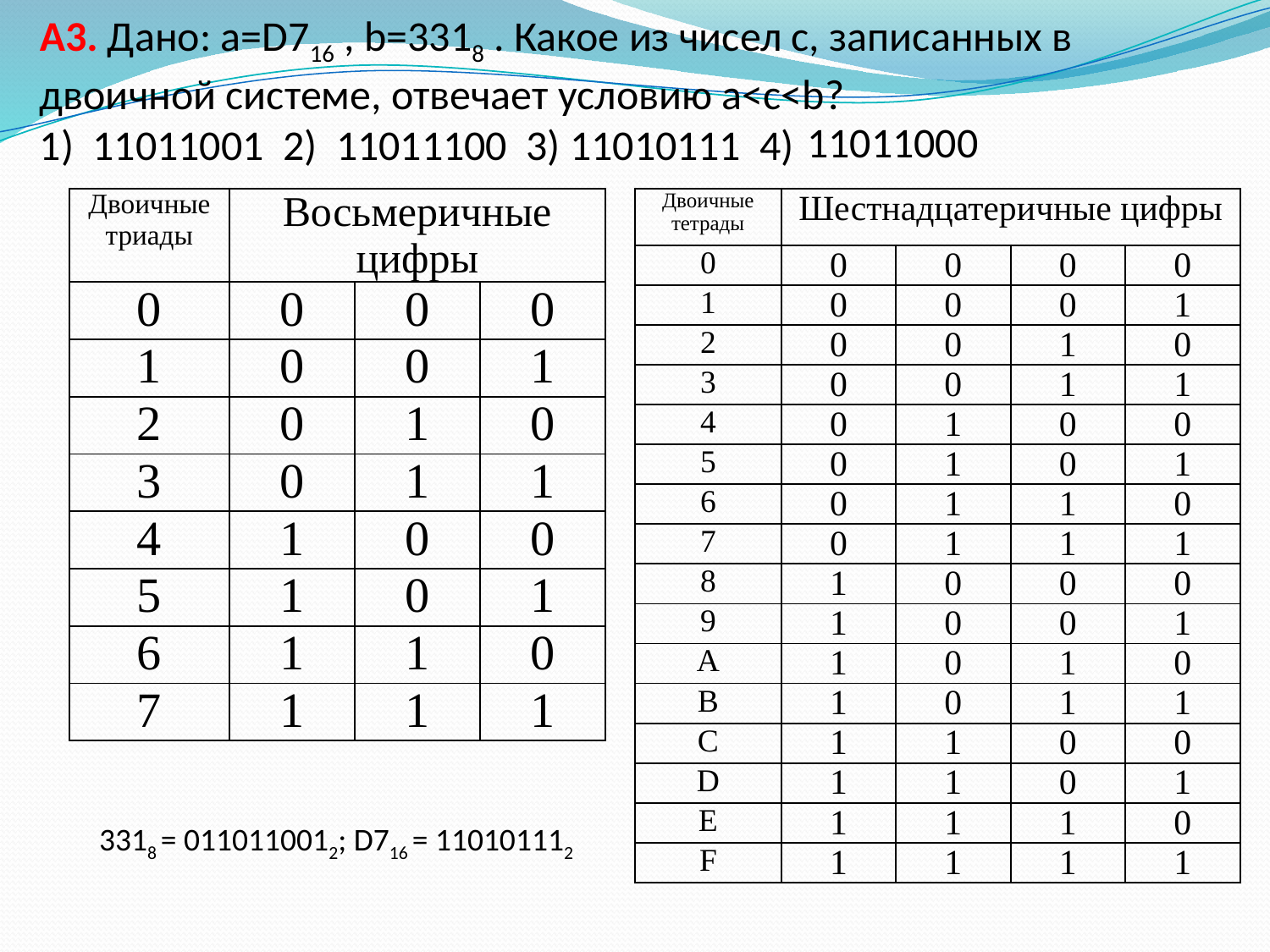

# А3. Дано: а=D716 , b=3318 . Какое из чисел c, записанных в двоичной системе, отвечает условию a<c<b? 1)  11011001  2)  11011100  3) 11010111  4)
11011000
| Двоичные триады | Восьмеричные цифры |  |  |
| --- | --- | --- | --- |
| 0 | 0 | 0 | 0 |
| 1 | 0 | 0 | 1 |
| 2 | 0 | 1 | 0 |
| 3 | 0 | 1 | 1 |
| 4 | 1 | 0 | 0 |
| 5 | 1 | 0 | 1 |
| 6 | 1 | 1 | 0 |
| 7 | 1 | 1 | 1 |
| Двоичные тетрады | Шестнадцатеричные цифры |  |  |  |
| --- | --- | --- | --- | --- |
| 0 | 0 | 0 | 0 | 0 |
| 1 | 0 | 0 | 0 | 1 |
| 2 | 0 | 0 | 1 | 0 |
| 3 | 0 | 0 | 1 | 1 |
| 4 | 0 | 1 | 0 | 0 |
| 5 | 0 | 1 | 0 | 1 |
| 6 | 0 | 1 | 1 | 0 |
| 7 | 0 | 1 | 1 | 1 |
| 8 | 1 | 0 | 0 | 0 |
| 9 | 1 | 0 | 0 | 1 |
| A | 1 | 0 | 1 | 0 |
| B | 1 | 0 | 1 | 1 |
| C | 1 | 1 | 0 | 0 |
| D | 1 | 1 | 0 | 1 |
| Е | 1 | 1 | 1 | 0 |
| F | 1 | 1 | 1 | 1 |
3318 = 0110110012; D716 = 110101112